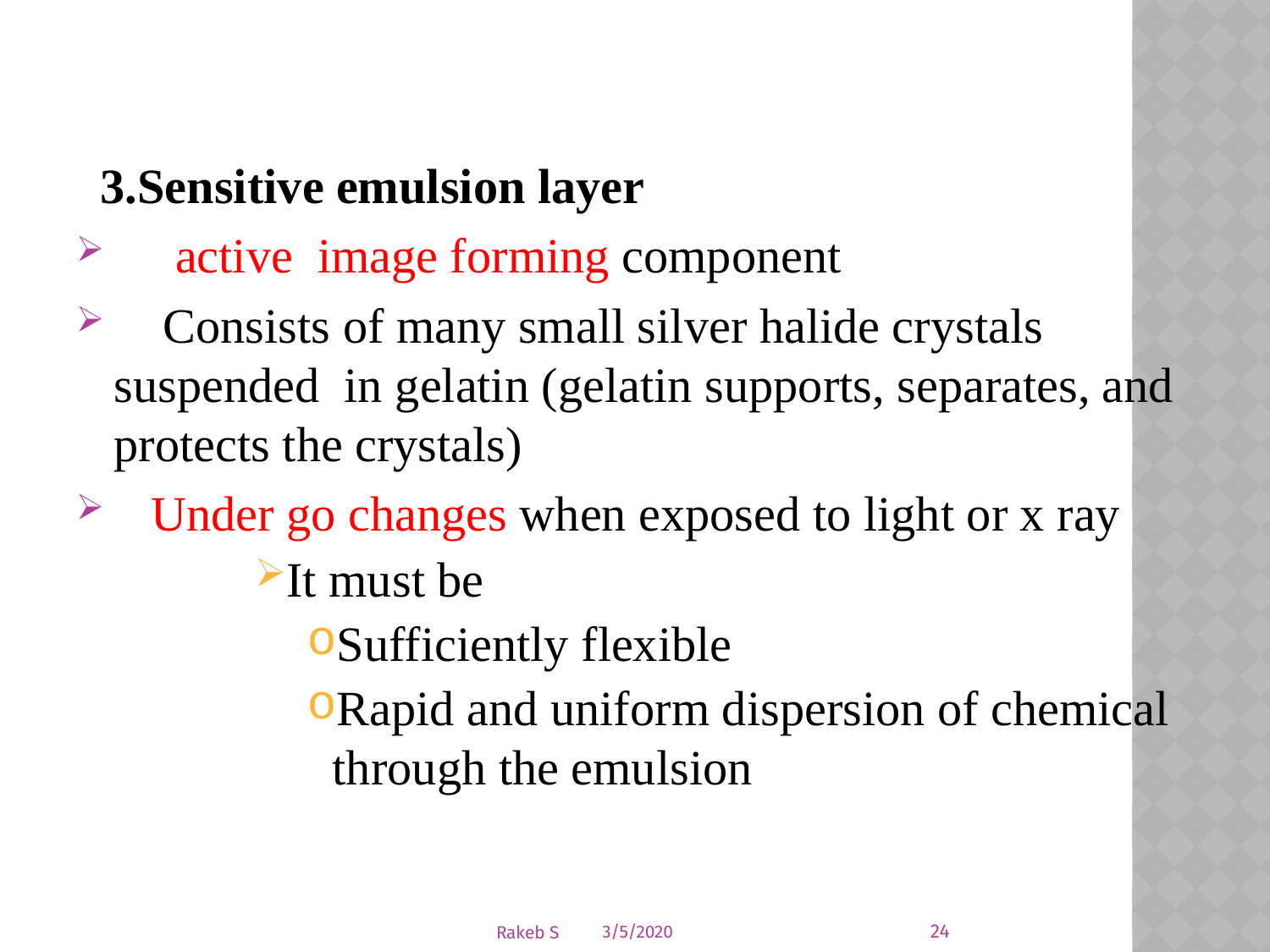

3.Sensitive emulsion layer
     active  image forming component
    Consists of many small silver halide crystals suspended  in gelatin (gelatin supports, separates, and protects the crystals)
   Under go changes when exposed to light or x ray
It must be
Sufficiently flexible
Rapid and uniform dispersion of chemical through the emulsion

24
Rakeb S
3/5/2020